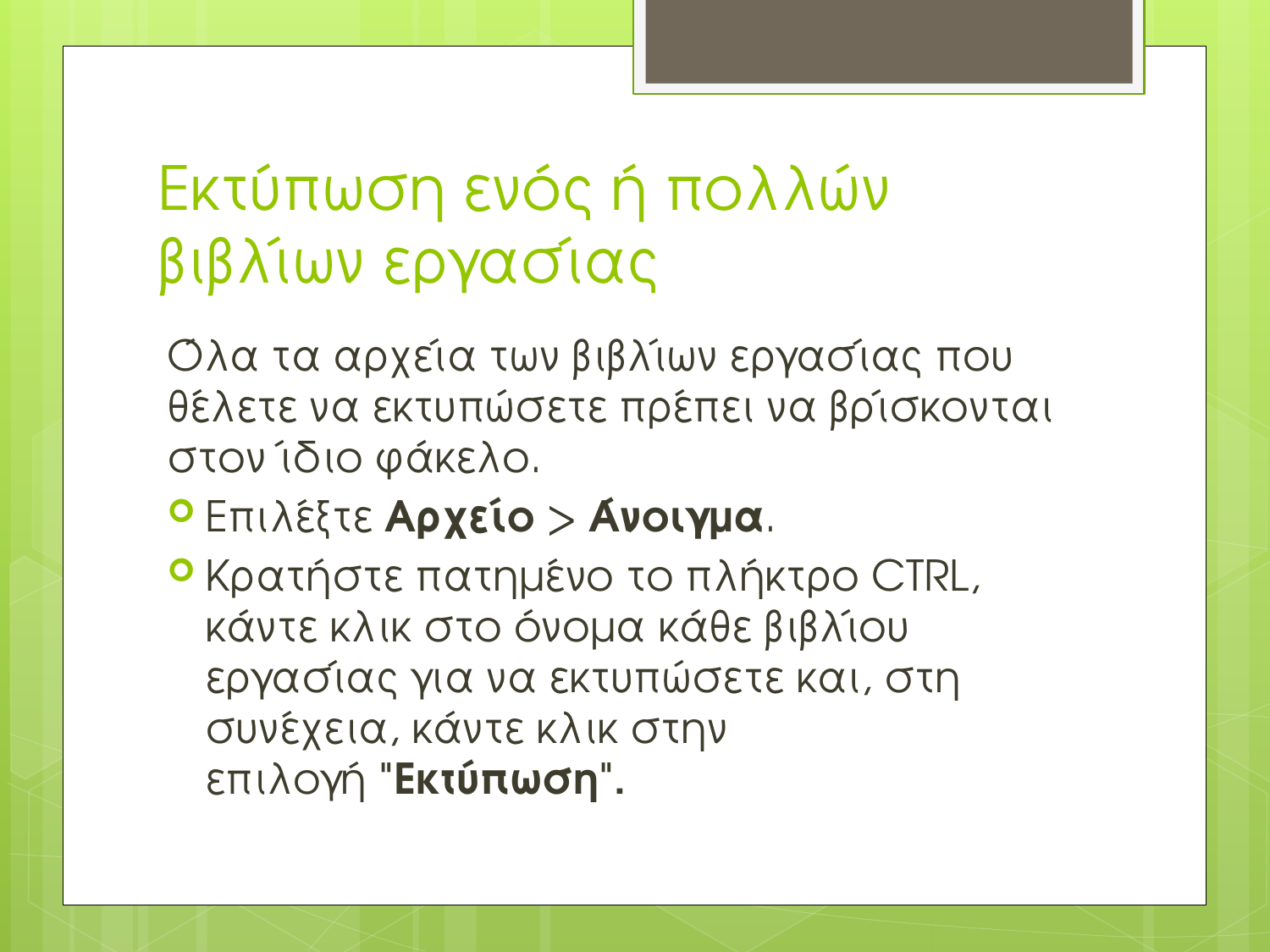

# Εκτύπωση ενός ή πολλών βιβλίων εργασίας
Όλα τα αρχεία των βιβλίων εργασίας που θέλετε να εκτυπώσετε πρέπει να βρίσκονται στον ίδιο φάκελο.
Επιλέξτε Αρχείο > Άνοιγμα.
Κρατήστε πατημένο το πλήκτρο CTRL, κάντε κλικ στο όνομα κάθε βιβλίου εργασίας για να εκτυπώσετε και, στη συνέχεια, κάντε κλικ στην επιλογή "Εκτύπωση".